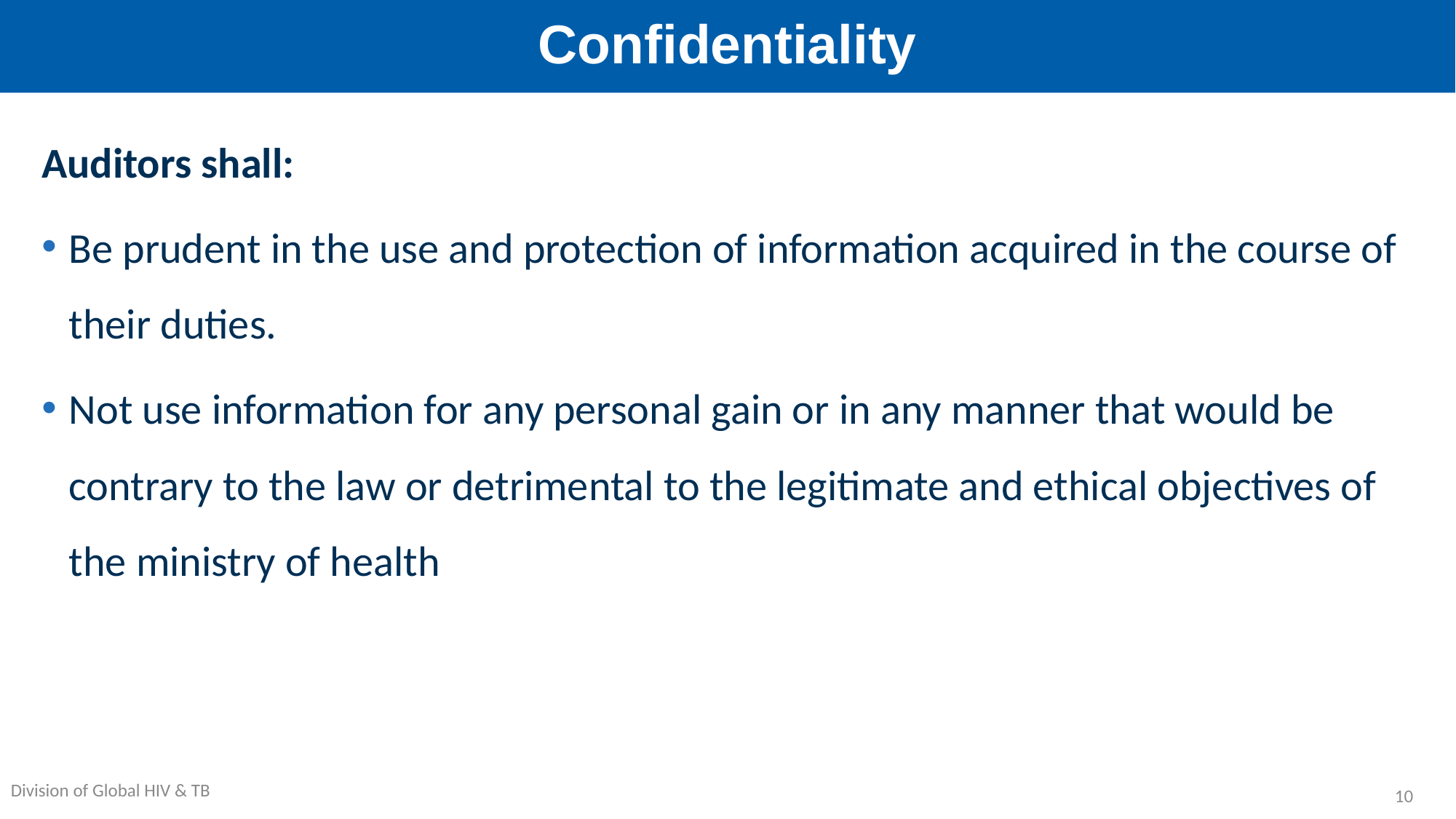

# Confidentiality
Auditors shall:
Be prudent in the use and protection of information acquired in the course of their duties.
Not use information for any personal gain or in any manner that would be contrary to the law or detrimental to the legitimate and ethical objectives of the ministry of health

10